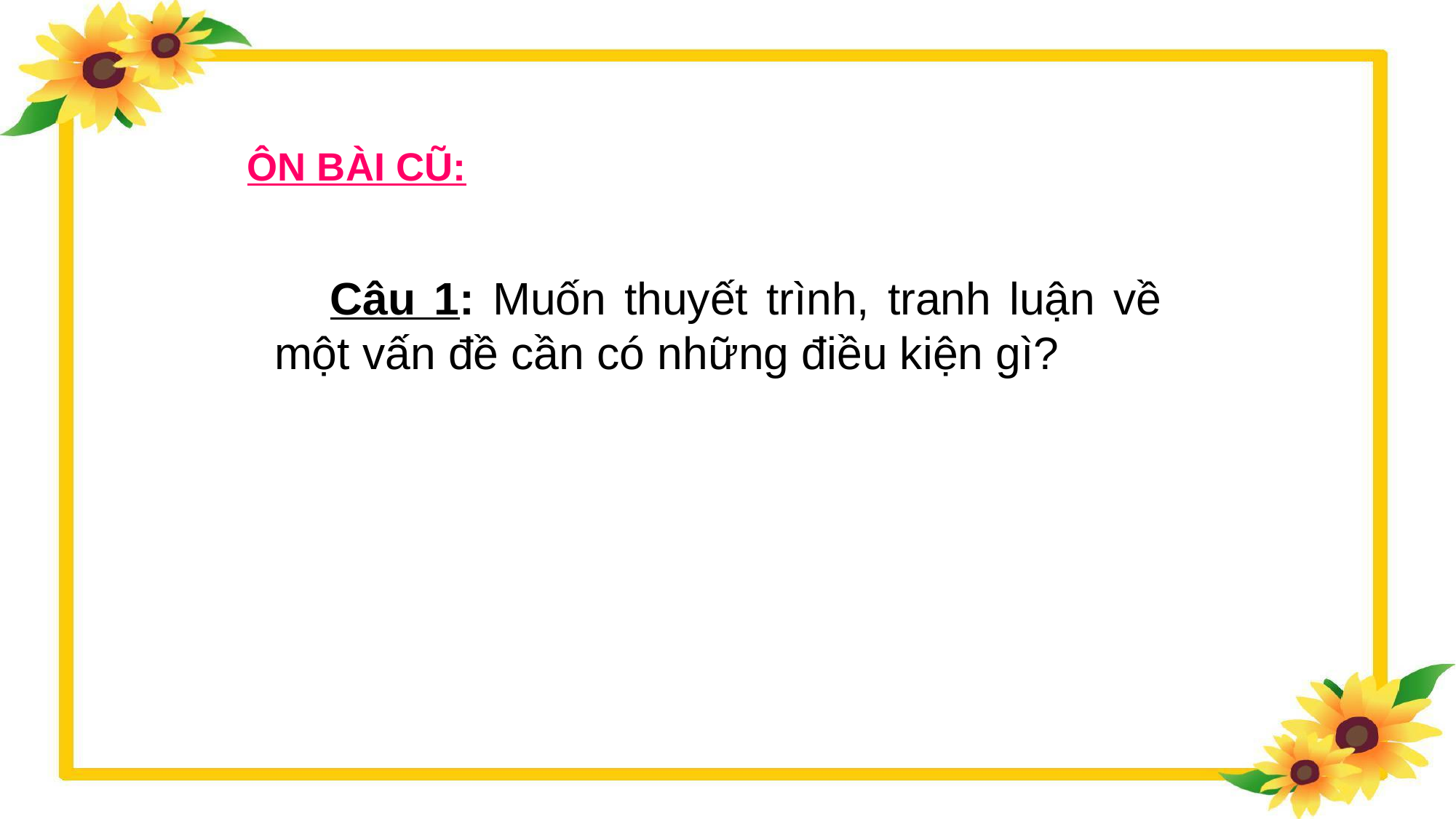

ÔN BÀI CŨ:
Câu 1: Muốn thuyết trình, tranh luận về  một vấn đề cần có những điều kiện gì?